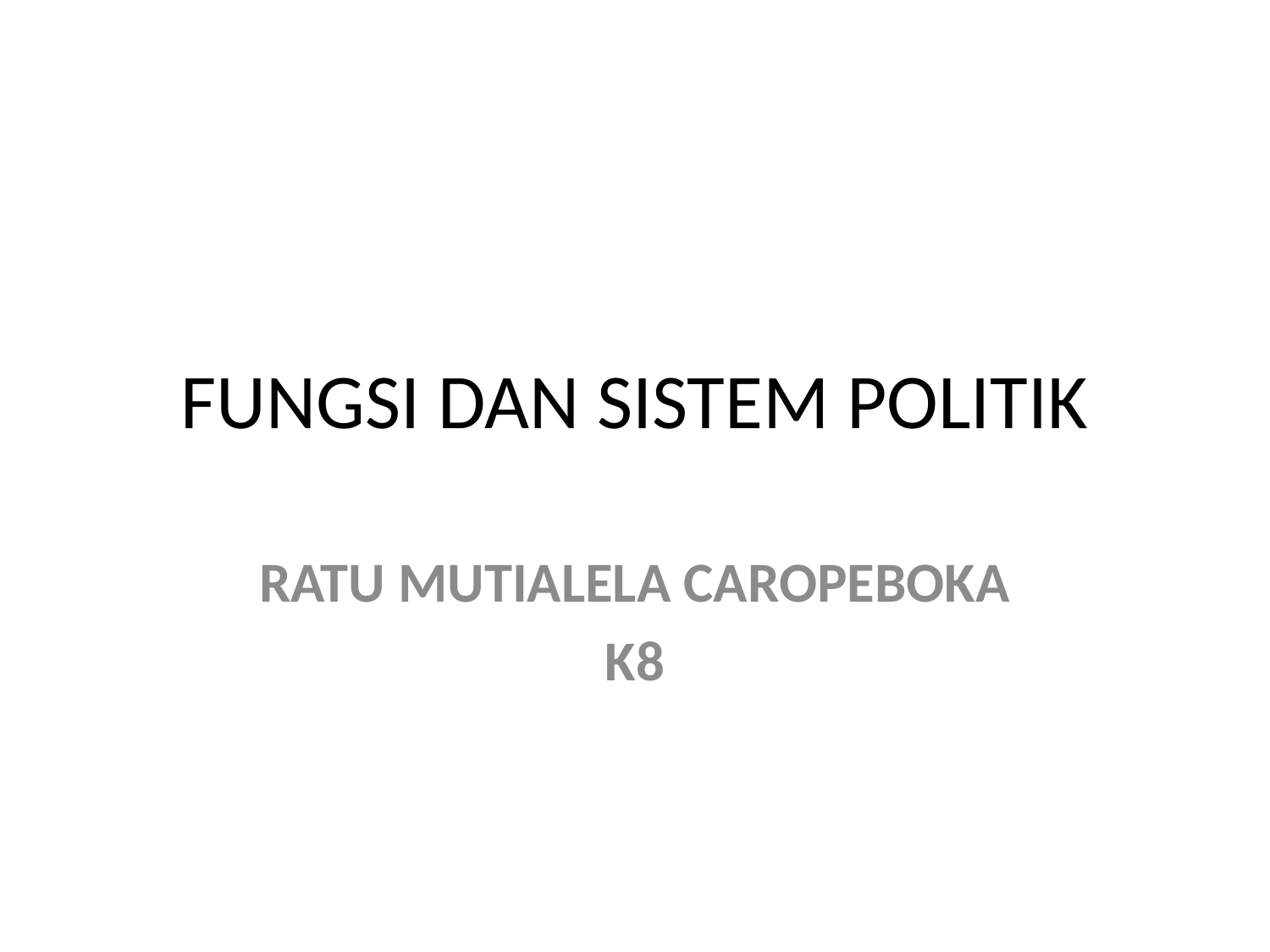

# FUNGSI DAN SISTEM POLITIK
RATU MUTIALELA CAROPEBOKA
K8